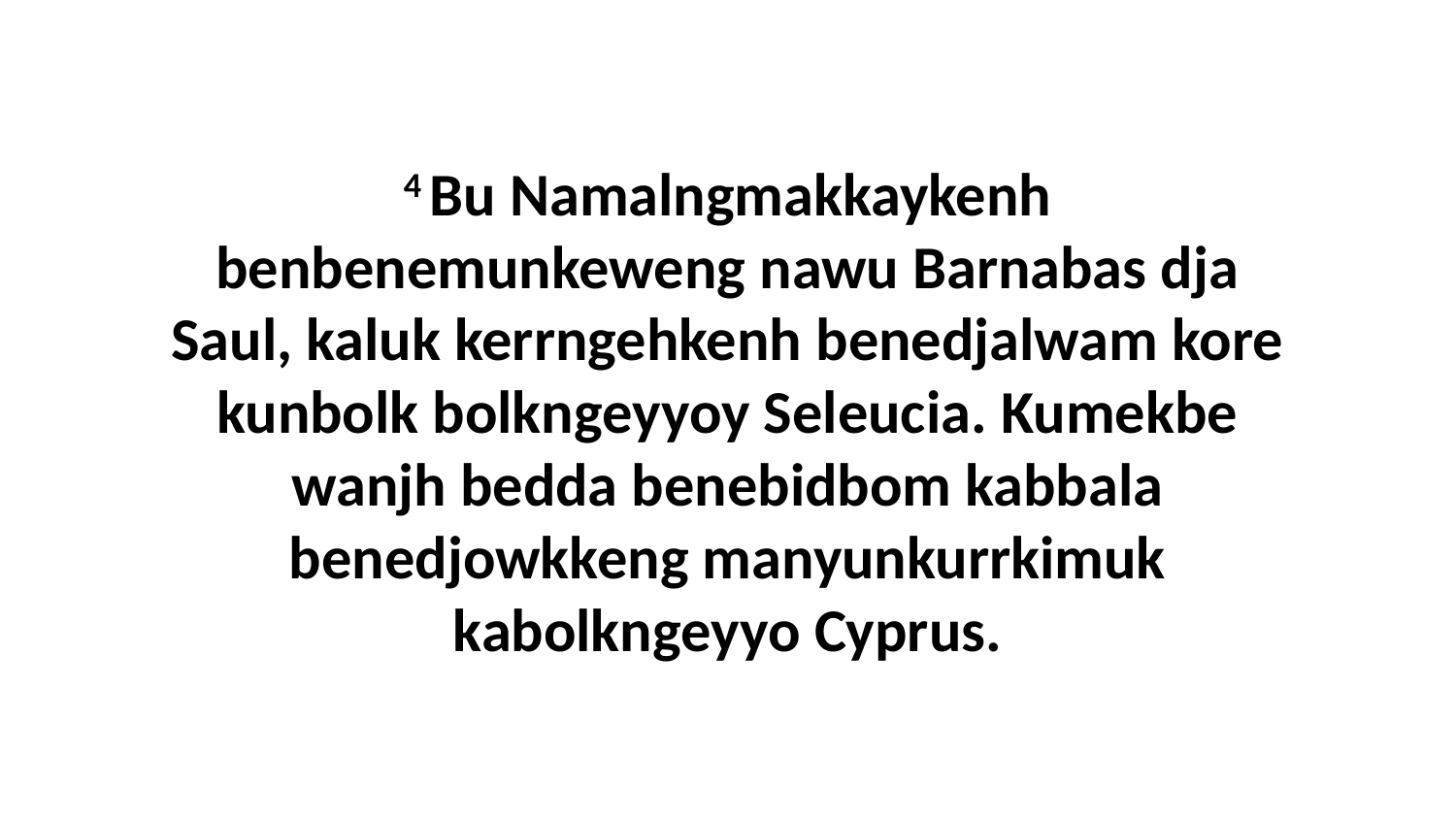

4 Bu Namalngmakkaykenh benbenemunkeweng nawu Barnabas dja Saul, kaluk kerrngehkenh benedjalwam kore kunbolk bolkngeyyoy Seleucia. Kumekbe wanjh bedda benebidbom kabbala benedjowkkeng manyunkurrkimuk kabolkngeyyo Cyprus.